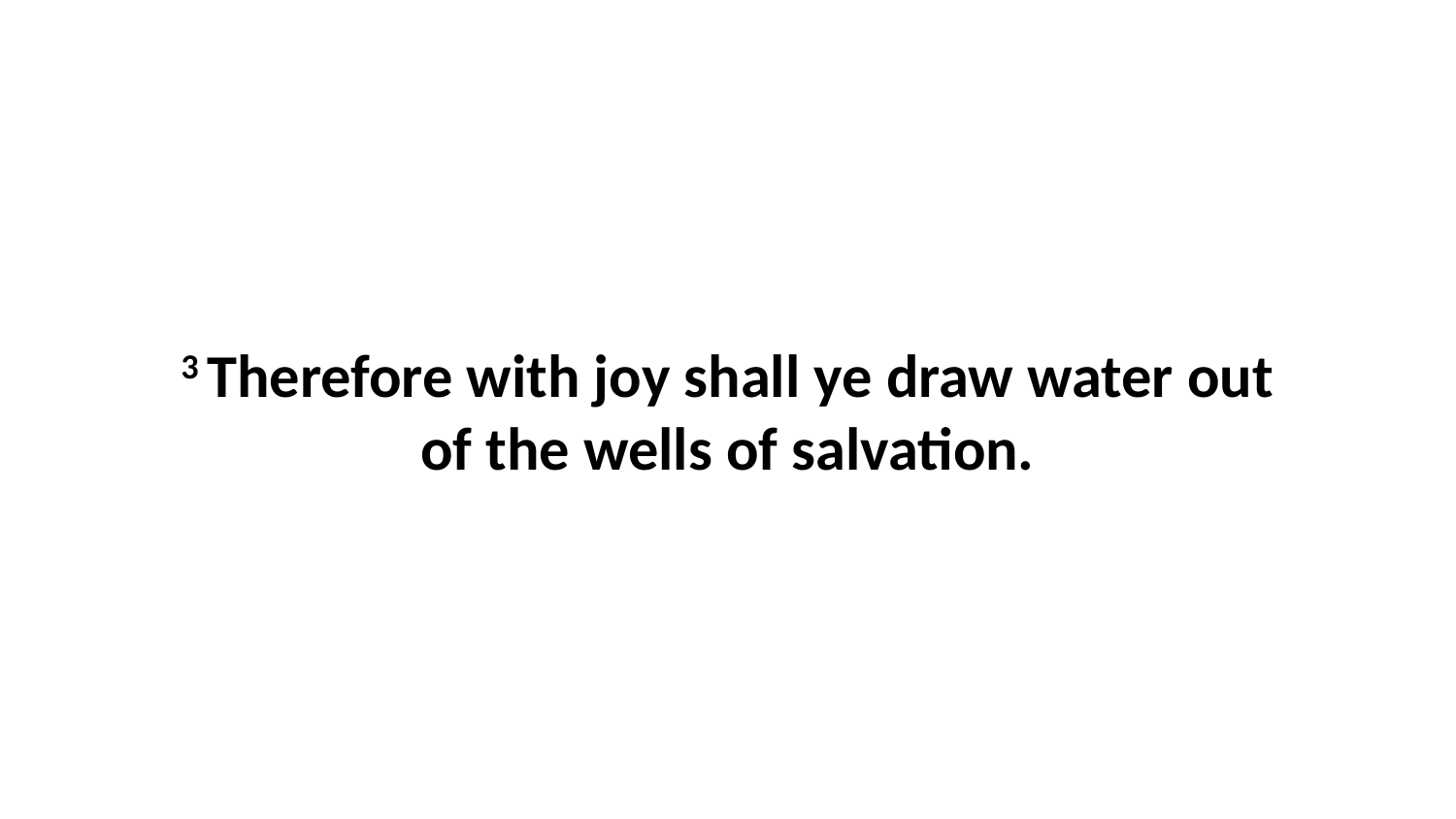

3 Therefore with joy shall ye draw water out of the wells of salvation.